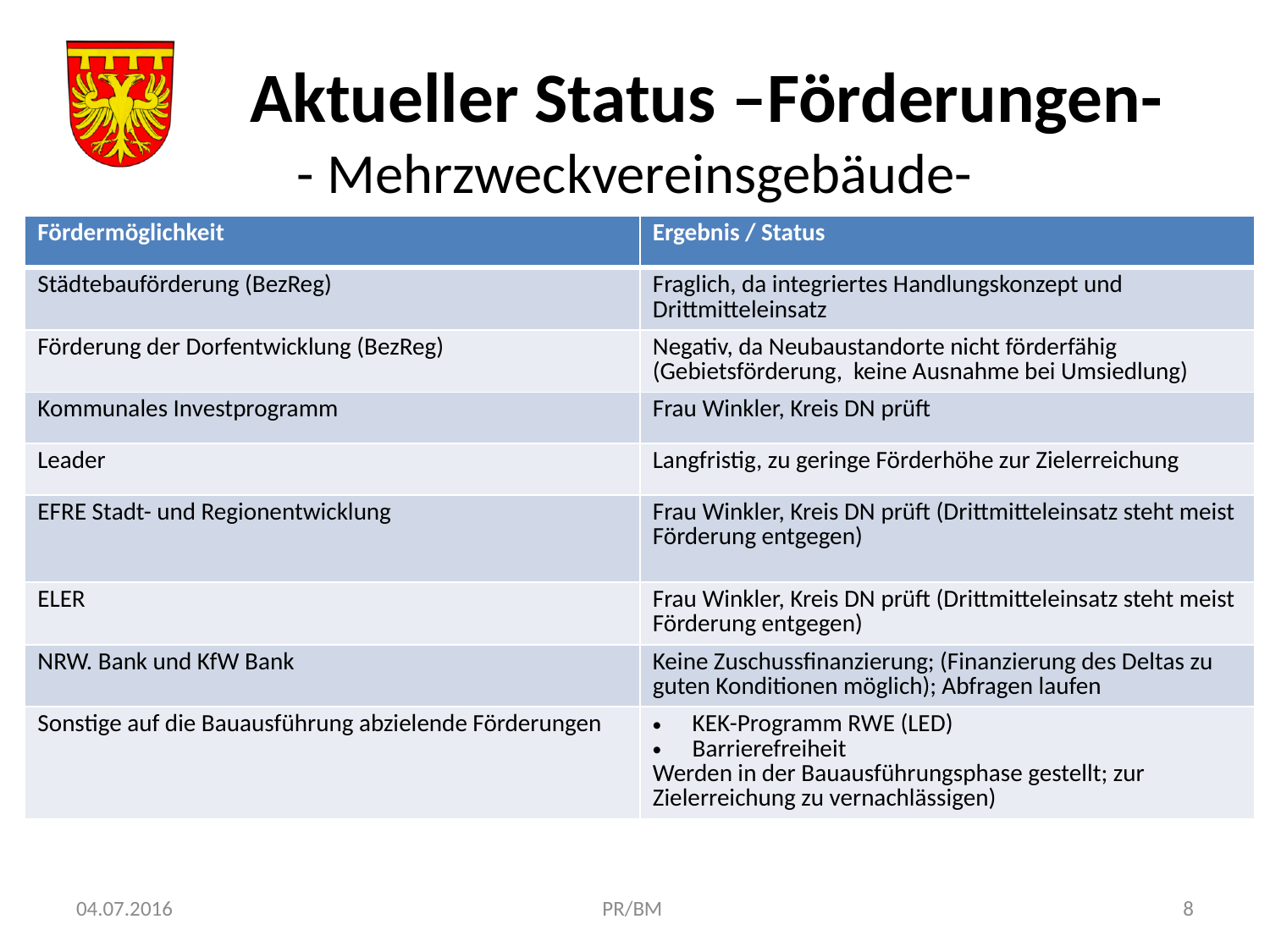

# Aktueller Status –Förderungen- - Mehrzweckvereinsgebäude-
| Fördermöglichkeit | Ergebnis / Status |
| --- | --- |
| Städtebauförderung (BezReg) | Fraglich, da integriertes Handlungskonzept und Drittmitteleinsatz |
| Förderung der Dorfentwicklung (BezReg) | Negativ, da Neubaustandorte nicht förderfähig (Gebietsförderung, keine Ausnahme bei Umsiedlung) |
| Kommunales Investprogramm | Frau Winkler, Kreis DN prüft |
| Leader | Langfristig, zu geringe Förderhöhe zur Zielerreichung |
| EFRE Stadt- und Regionentwicklung | Frau Winkler, Kreis DN prüft (Drittmitteleinsatz steht meist Förderung entgegen) |
| ELER | Frau Winkler, Kreis DN prüft (Drittmitteleinsatz steht meist Förderung entgegen) |
| NRW. Bank und KfW Bank | Keine Zuschussfinanzierung; (Finanzierung des Deltas zu guten Konditionen möglich); Abfragen laufen |
| Sonstige auf die Bauausführung abzielende Förderungen | KEK-Programm RWE (LED) Barrierefreiheit Werden in der Bauausführungsphase gestellt; zur Zielerreichung zu vernachlässigen) |
04.07.2016
PR/BM
8